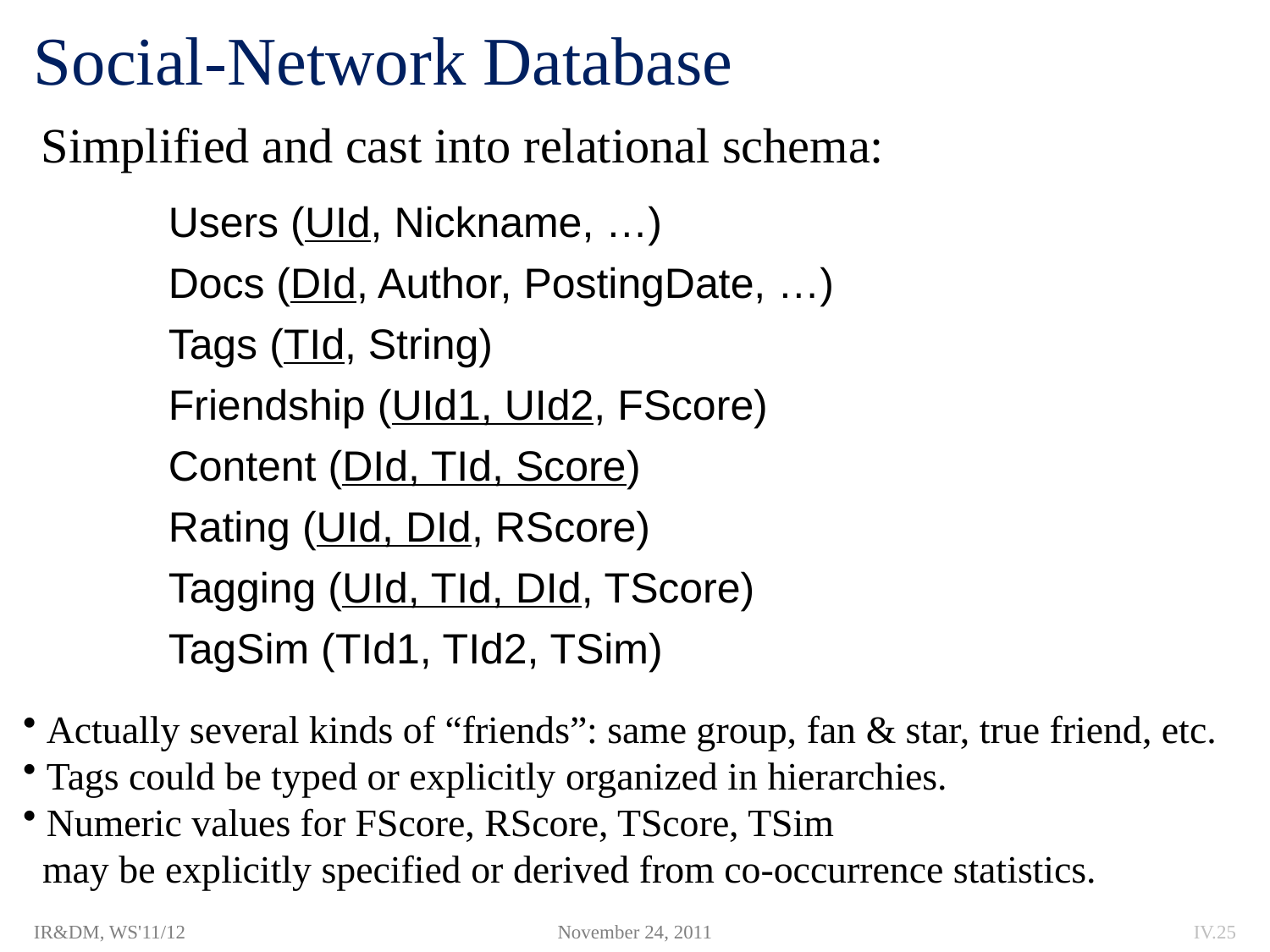

Social-Network Database
Simplified and cast into relational schema:

	Users (UId, Nickname, …)
	Docs (DId, Author, PostingDate, …)
	Tags (TId, String)
	Friendship (UId1, UId2, FScore)
	Content (DId, TId, Score)
	Rating (UId, DId, RScore)
	Tagging (UId, TId, DId, TScore)
	TagSim (TId1, TId2, TSim)
 Actually several kinds of “friends”: same group, fan & star, true friend, etc.
 Tags could be typed or explicitly organized in hierarchies.
 Numeric values for FScore, RScore, TScore, TSim
  may be explicitly specified or derived from co-occurrence statistics.
IR&DM, WS'11/12
November 24, 2011
IV.25